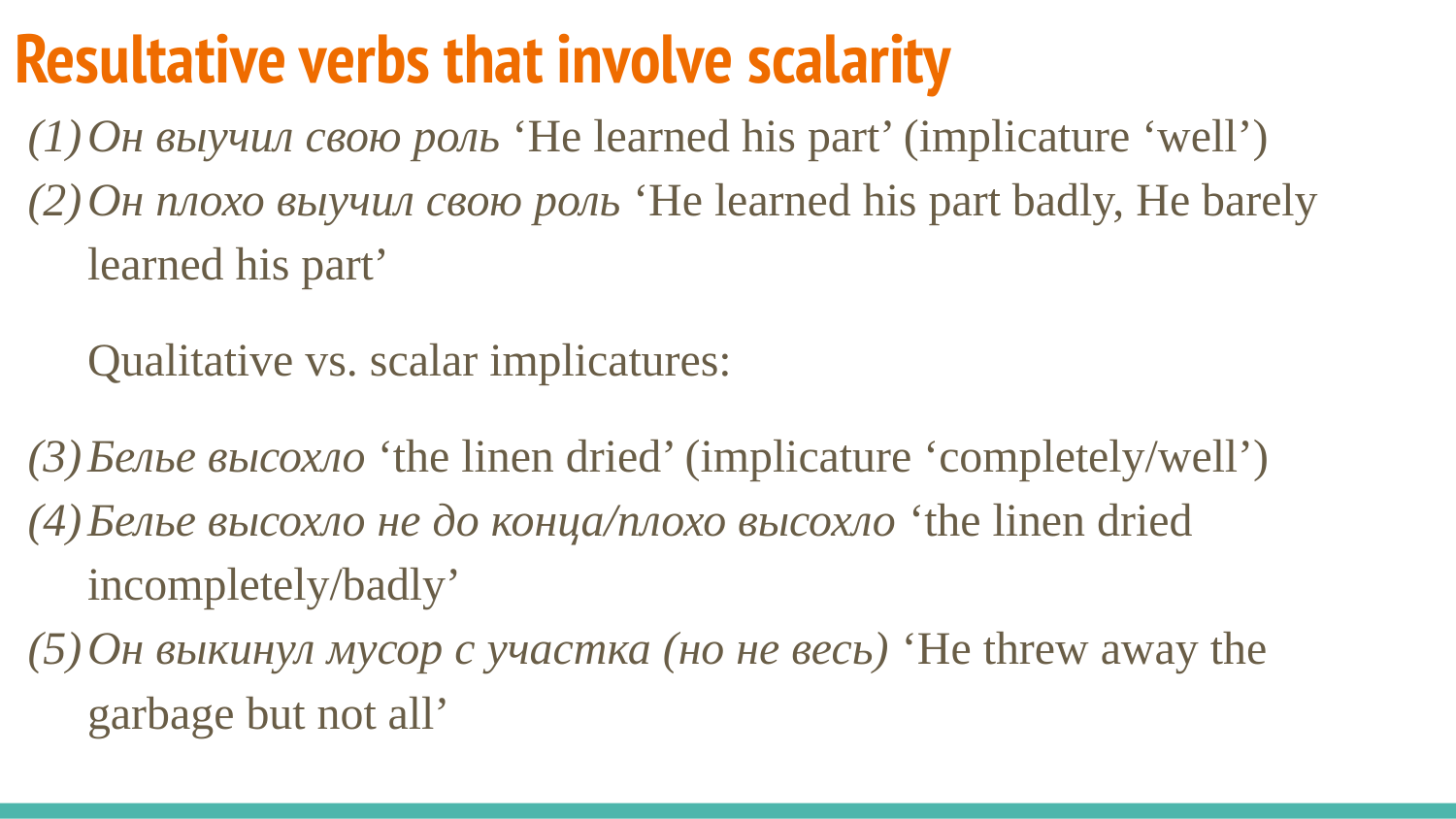

# Resultative verbs that involve scalarity
Он выучил свою роль ‘He learned his part’ (implicature ‘well’)
Он плохо выучил свою роль ‘He learned his part badly, He barely learned his part’
Qualitative vs. scalar implicatures:
Белье высохло ‘the linen dried’ (implicature ‘completely/well’)
Белье высохло не до конца/плохо высохло ‘the linen dried incompletely/badly’
Он выкинул мусор с участка (но не весь) ‘He threw away the garbage but not all’